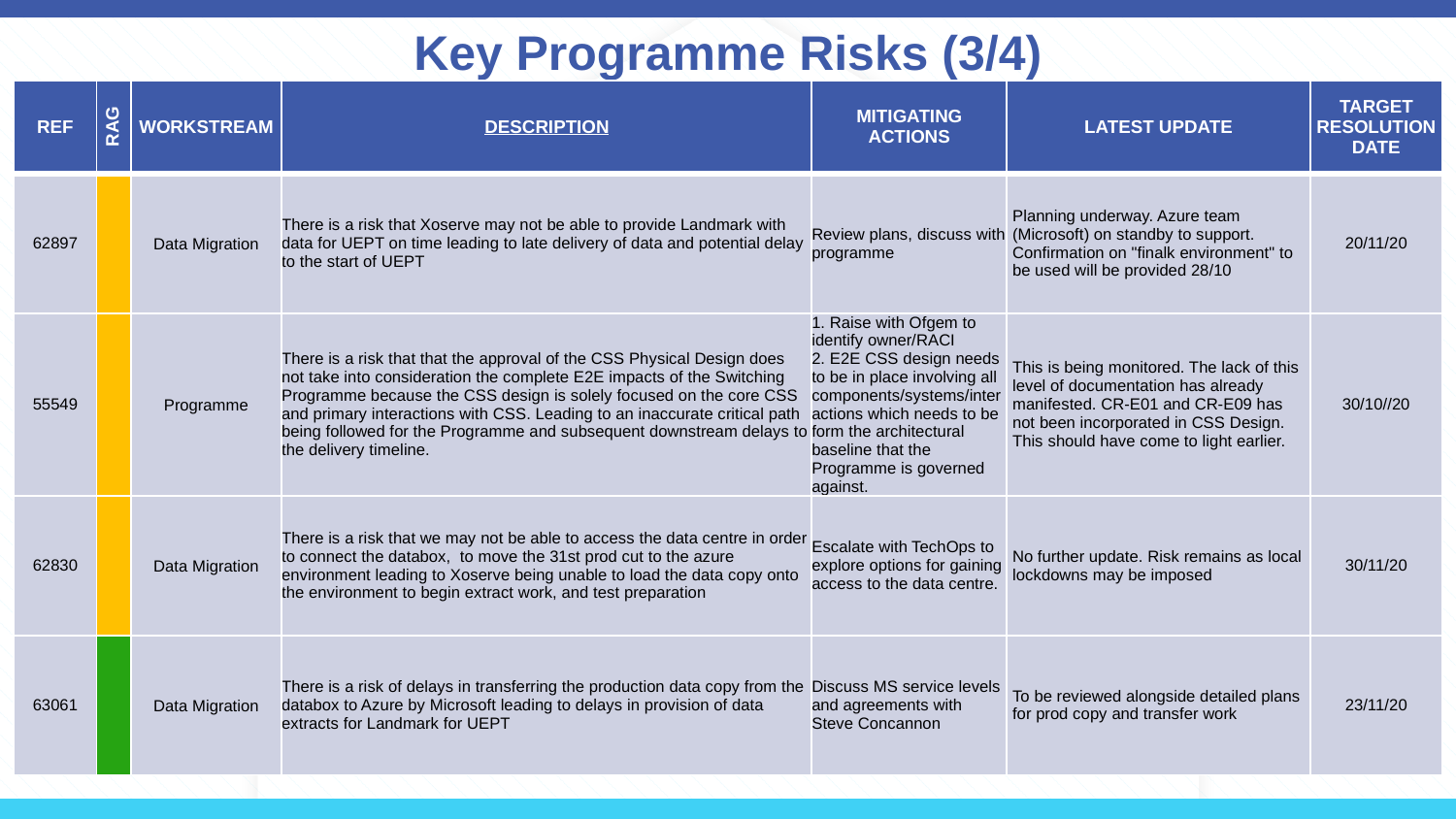

# Key Programme Risks (3/4)
| REF | RAG | WORKSTREAM | DESCRIPTION | MITIGATING ACTIONS | LATEST UPDATE | TARGET RESOLUTION DATE |
| --- | --- | --- | --- | --- | --- | --- |
| 62897 |  | Data Migration | There is a risk that Xoserve may not be able to provide Landmark with data for UEPT on time leading to late delivery of data and potential delay to the start of UEPT | Review plans, discuss with programme | Planning underway. Azure team (Microsoft) on standby to support. Confirmation on "finalk environment" to be used will be provided 28/10 | 20/11/20 |
| 55549 |  | Programme | There is a risk that that the approval of the CSS Physical Design does not take into consideration the complete E2E impacts of the Switching Programme because the CSS design is solely focused on the core CSS and primary interactions with CSS. Leading to an inaccurate critical path being followed for the Programme and subsequent downstream delays to the delivery timeline. | 1. Raise with Ofgem to identify owner/RACI 2. E2E CSS design needs to be in place involving all components/systems/interactions which needs to be form the architectural baseline that the Programme is governed against. | This is being monitored. The lack of this level of documentation has already manifested. CR-E01 and CR-E09 has not been incorporated in CSS Design. This should have come to light earlier. | 30/10//20 |
| 62830 |  | Data Migration | There is a risk that we may not be able to access the data centre in order to connect the databox, to move the 31st prod cut to the azure environment leading to Xoserve being unable to load the data copy onto the environment to begin extract work, and test preparation | Escalate with TechOps to explore options for gaining access to the data centre. | No further update. Risk remains as local lockdowns may be imposed | 30/11/20 |
| 63061 |  | Data Migration | There is a risk of delays in transferring the production data copy from the databox to Azure by Microsoft leading to delays in provision of data extracts for Landmark for UEPT | Discuss MS service levels and agreements with Steve Concannon | To be reviewed alongside detailed plans for prod copy and transfer work | 23/11/20 |